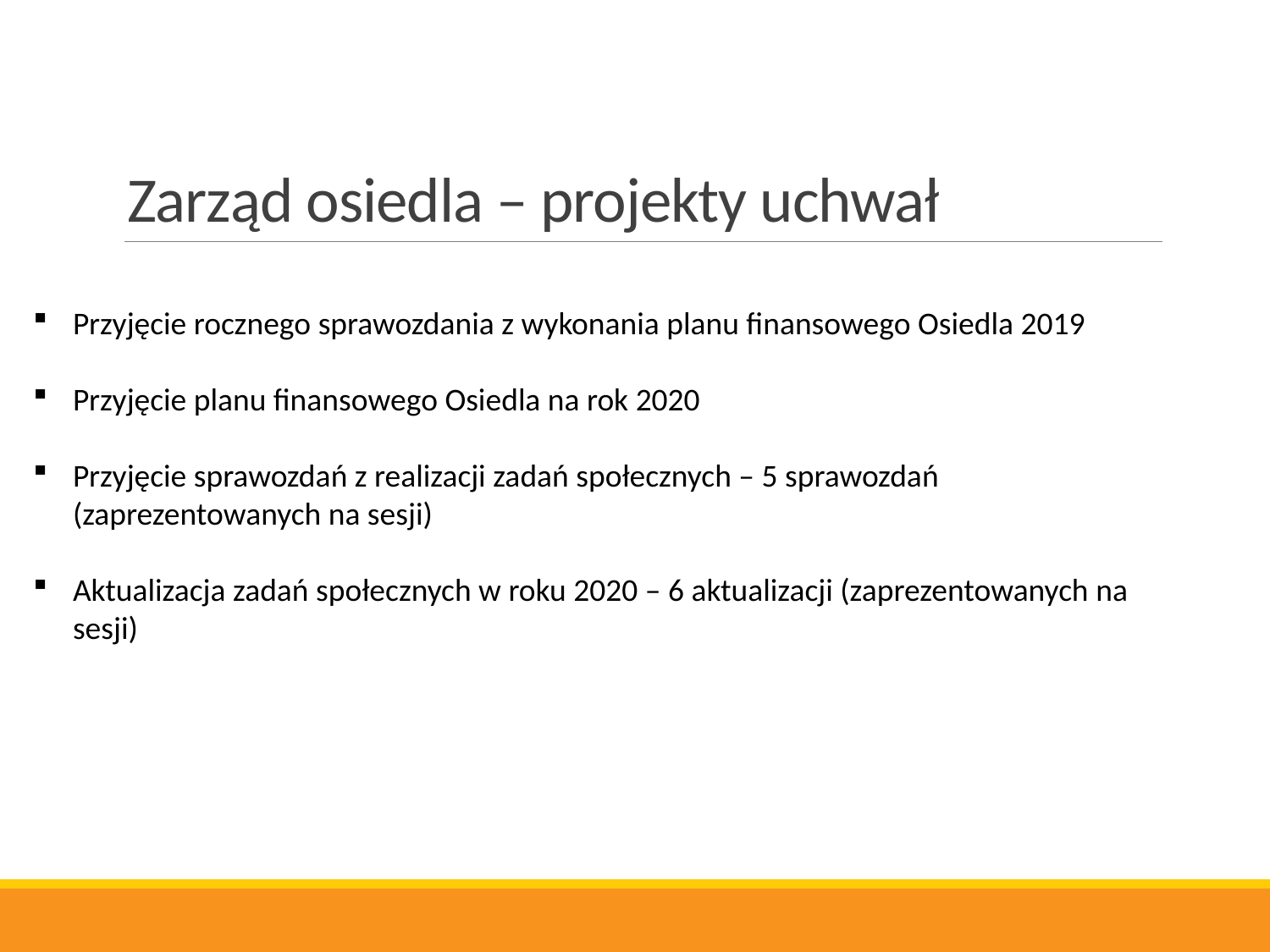

# Zarząd osiedla – projekty uchwał

Przyjęcie rocznego sprawozdania z wykonania planu finansowego Osiedla 2019

Przyjęcie planu finansowego Osiedla na rok 2020

Przyjęcie sprawozdań z realizacji zadań społecznych – 5 sprawozdań (zaprezentowanych na sesji)

Aktualizacja zadań społecznych w roku 2020 – 6 aktualizacji (zaprezentowanych na sesji)